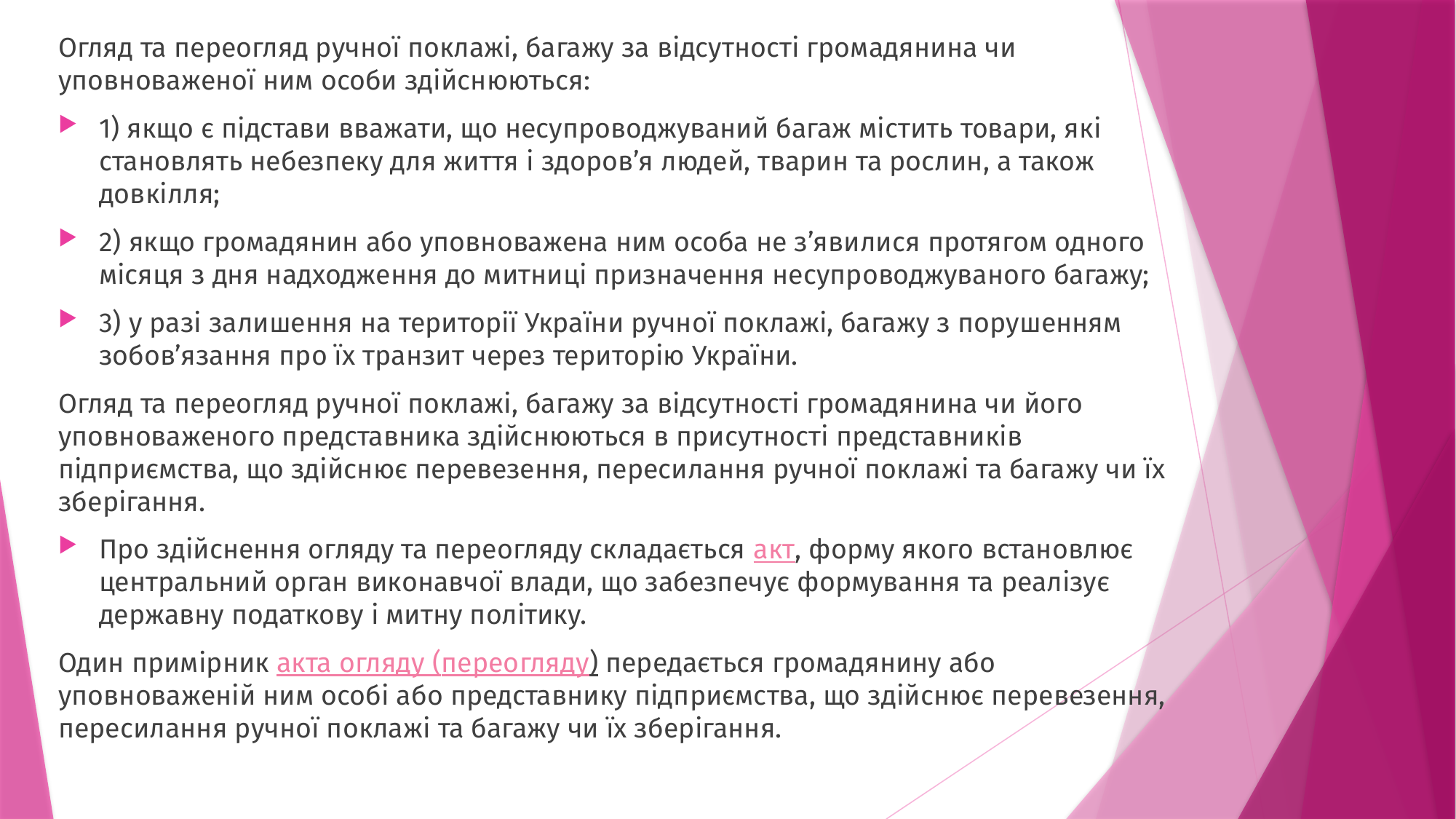

Огляд та переогляд ручної поклажі, багажу за відсутності громадянина чи уповноваженої ним особи здійснюються:
1) якщо є підстави вважати, що несупроводжуваний багаж містить товари, які становлять небезпеку для життя і здоров’я людей, тварин та рослин, а також довкілля;
2) якщо громадянин або уповноважена ним особа не з’явилися протягом одного місяця з дня надходження до митниці призначення несупроводжуваного багажу;
3) у разі залишення на території України ручної поклажі, багажу з порушенням зобов’язання про їх транзит через територію України.
Огляд та переогляд ручної поклажі, багажу за відсутності громадянина чи його уповноваженого представника здійснюються в присутності представників підприємства, що здійснює перевезення, пересилання ручної поклажі та багажу чи їх зберігання.
Про здійснення огляду та переогляду складається акт, форму якого встановлює центральний орган виконавчої влади, що забезпечує формування та реалізує державну податкову і митну політику.
Один примірник акта огляду (переогляду) передається громадянину або уповноваженій ним особі або представнику підприємства, що здійснює перевезення, пересилання ручної поклажі та багажу чи їх зберігання.